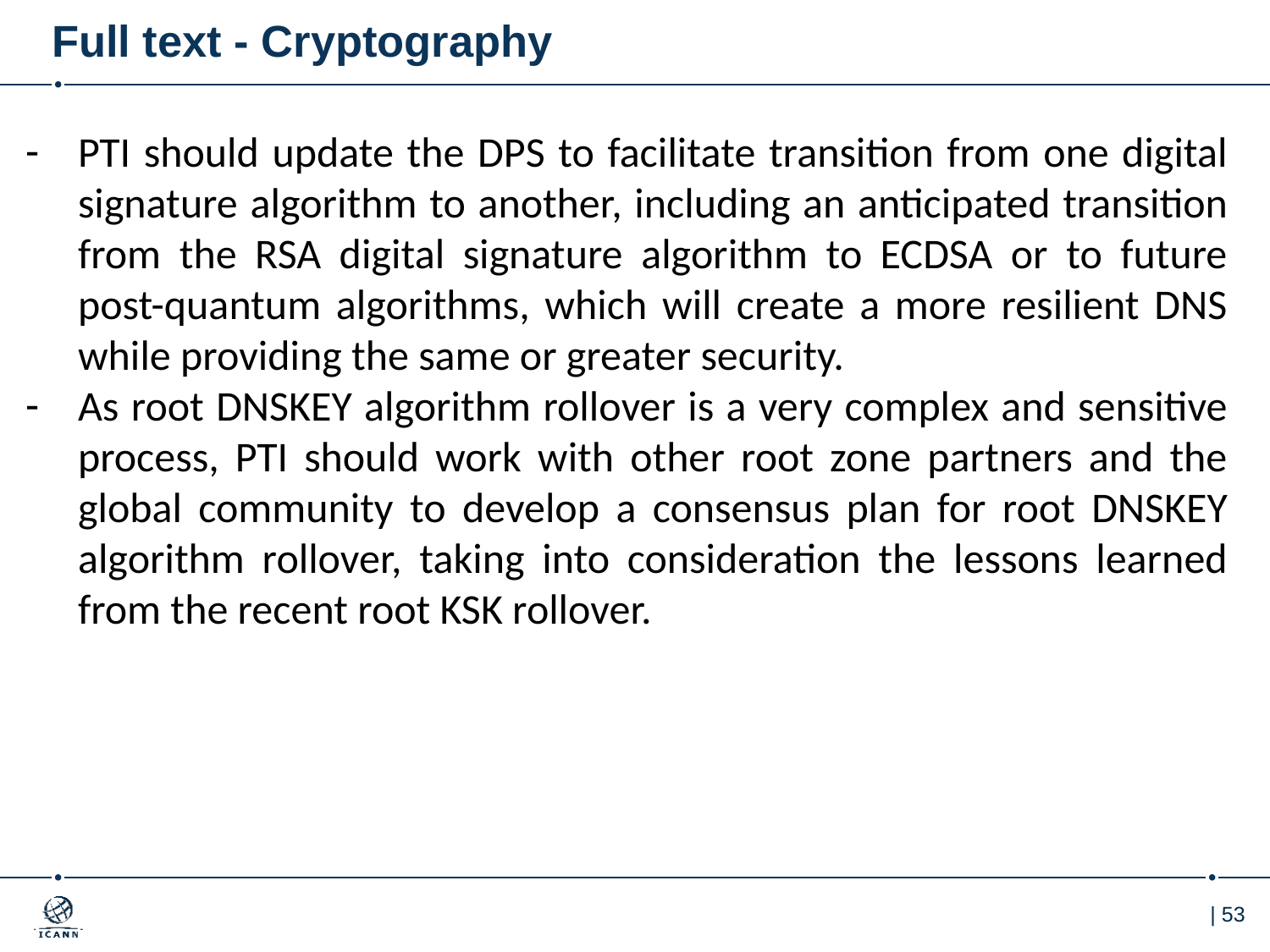

# Full text - Cryptography
PTI should update the DPS to facilitate transition from one digital signature algorithm to another, including an anticipated transition from the RSA digital signature algorithm to ECDSA or to future post-quantum algorithms, which will create a more resilient DNS while providing the same or greater security.
As root DNSKEY algorithm rollover is a very complex and sensitive process, PTI should work with other root zone partners and the global community to develop a consensus plan for root DNSKEY algorithm rollover, taking into consideration the lessons learned from the recent root KSK rollover.